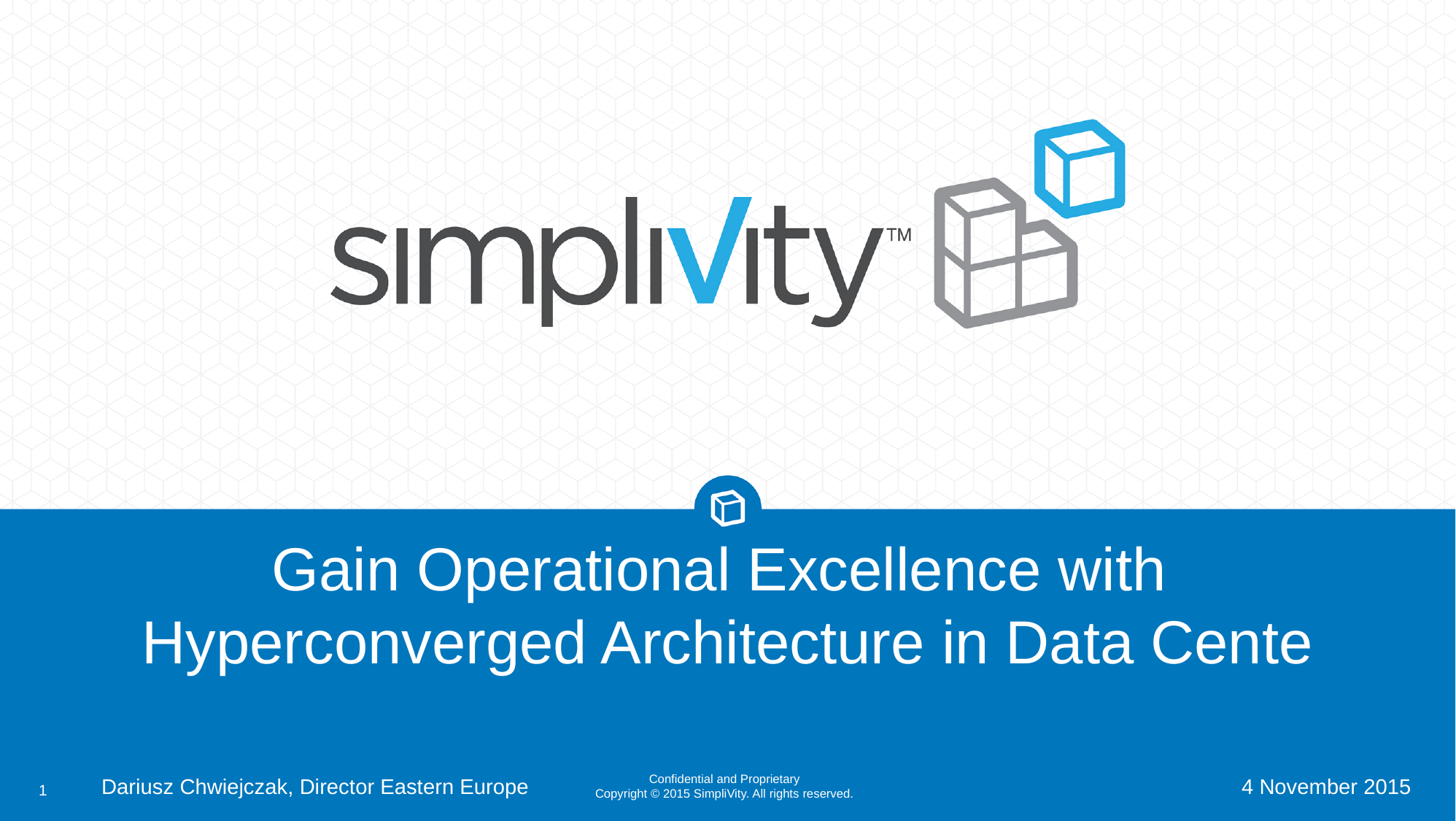

# Gain Operational Excellence with Hyperconverged Architecture in Data Cente
Dariusz Chwiejczak, Director Eastern Europe
4 November 2015